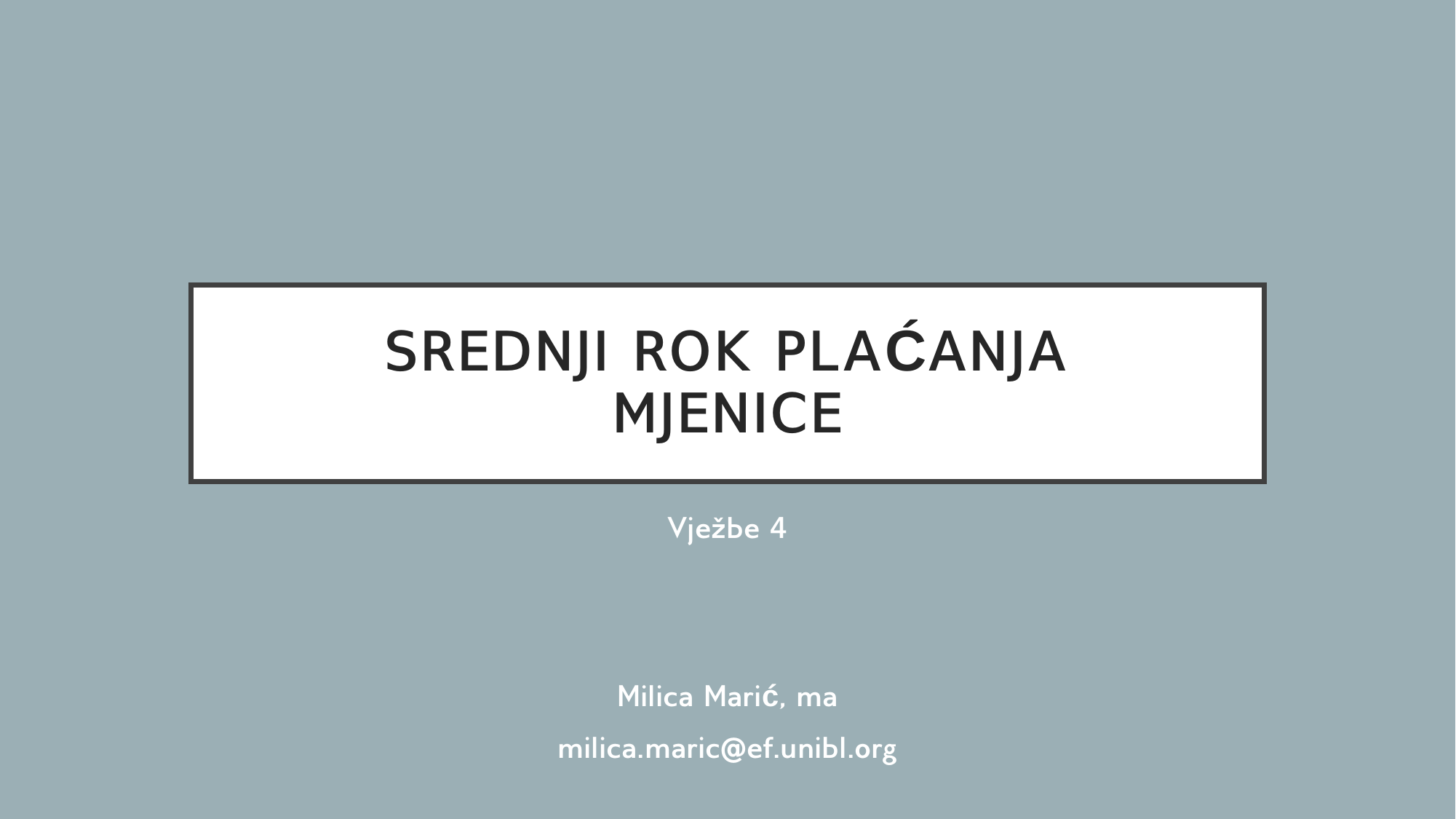

# SREDNJI ROK PLAĆANJA MJENICE
Vježbe 4
Milica Marić, ma
milica.maric@ef.unibl.org